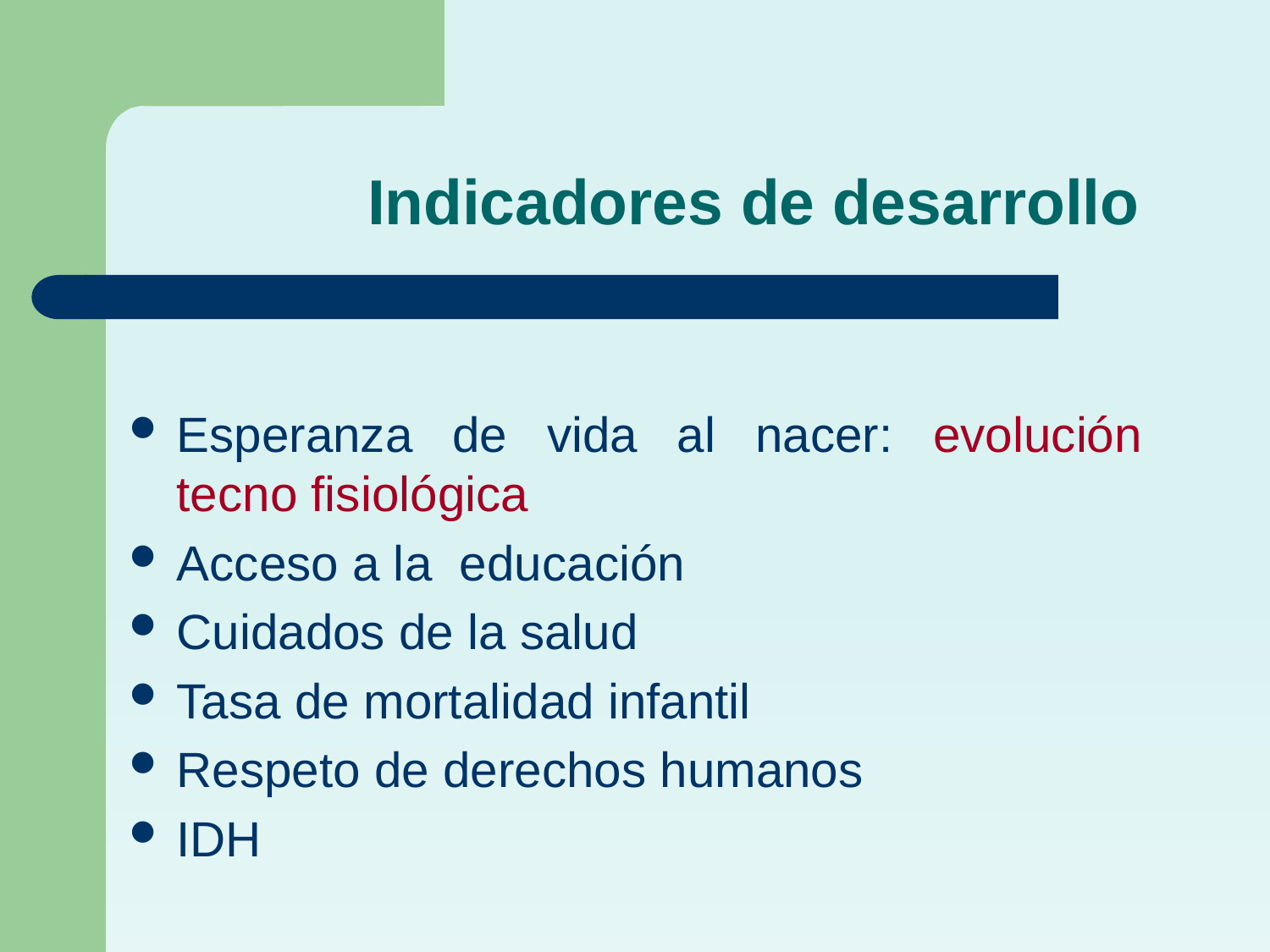

# Indicadores de desarrollo

Esperanza de vida al nacer: evolución tecno fisiológica
Acceso a la  educación
Cuidados de la salud
Tasa de mortalidad infantil
Respeto de derechos humanos
IDH